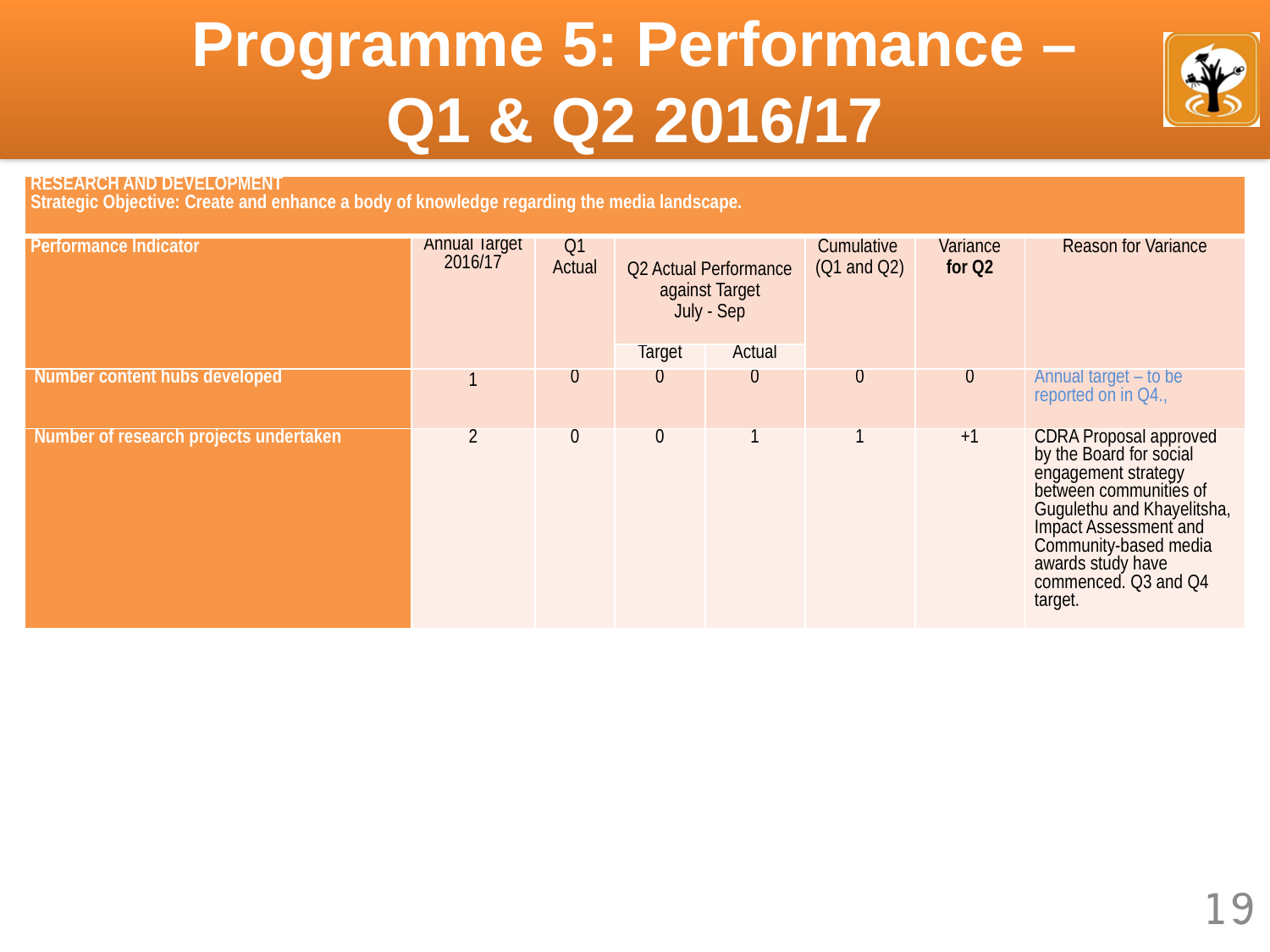

# Programme 5: Performance – Q1 & Q2 2016/17
| RESEARCH AND DEVELOPMENT Strategic Objective: Create and enhance a body of knowledge regarding the media landscape. |  |  |  |  |  |  |  |
| --- | --- | --- | --- | --- | --- | --- | --- |
| Performance Indicator | Annual Target 2016/17 | Q1 Actual | Q2 Actual Performance against Target July - Sep |  | Cumulative (Q1 and Q2) | Variance for Q2 | Reason for Variance |
|  |  |  | Target | Actual |  |  |  |
| Number content hubs developed | 1 | 0 | 0 | 0 | 0 | 0 | Annual target – to be reported on in Q4., |
| Number of research projects undertaken | 2 | 0 | 0 | 1 | 1 | +1 | CDRA Proposal approved by the Board for social engagement strategy between communities of Gugulethu and Khayelitsha, Impact Assessment and Community-based media awards study have commenced. Q3 and Q4 target. |
19